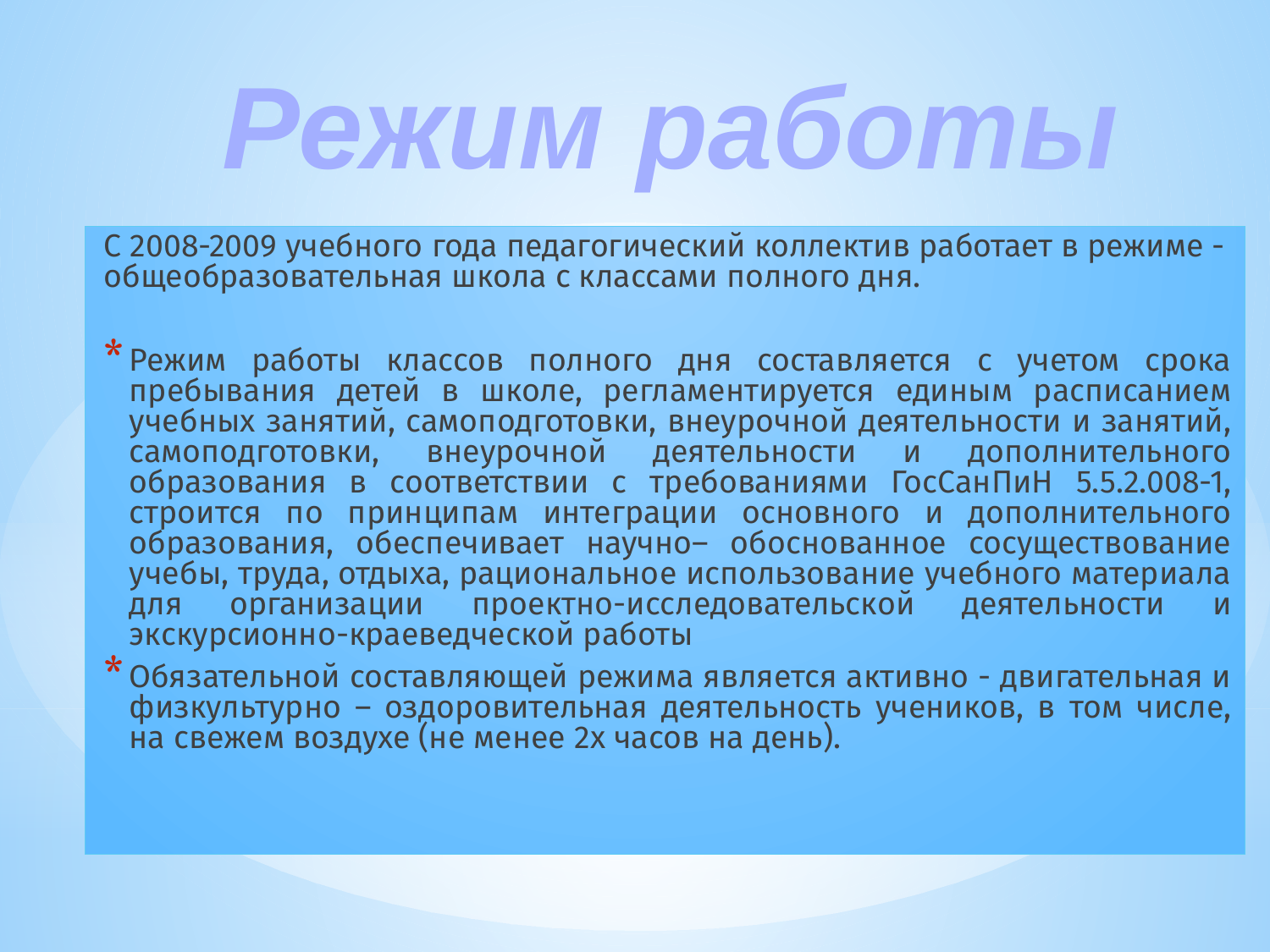

Режим работы
С 2008-2009 учебного года педагогический коллектив работает в режиме - общеобразовательная школа с классами полного дня.

Режим работы классов полного дня составляется с учетом срока пребывания детей в школе, регламентируется единым расписанием учебных занятий, самоподготовки, внеурочной деятельности и занятий, самоподготовки, внеурочной деятельности и дополнительного образования в соответствии с требованиями ГосСанПиН 5.5.2.008-1, строится по принципам интеграции основного и дополнительного образования, обеспечивает научно– обоснованное сосуществование учебы, труда, отдыха, рациональное использование учебного материала для организации проектно-исследовательской деятельности и экскурсионно-краеведческой работы
Обязательной составляющей режима является активно - двигательная и физкультурно – оздоровительная деятельность учеников, в том числе, на свежем воздухе (не менее 2х часов на день).